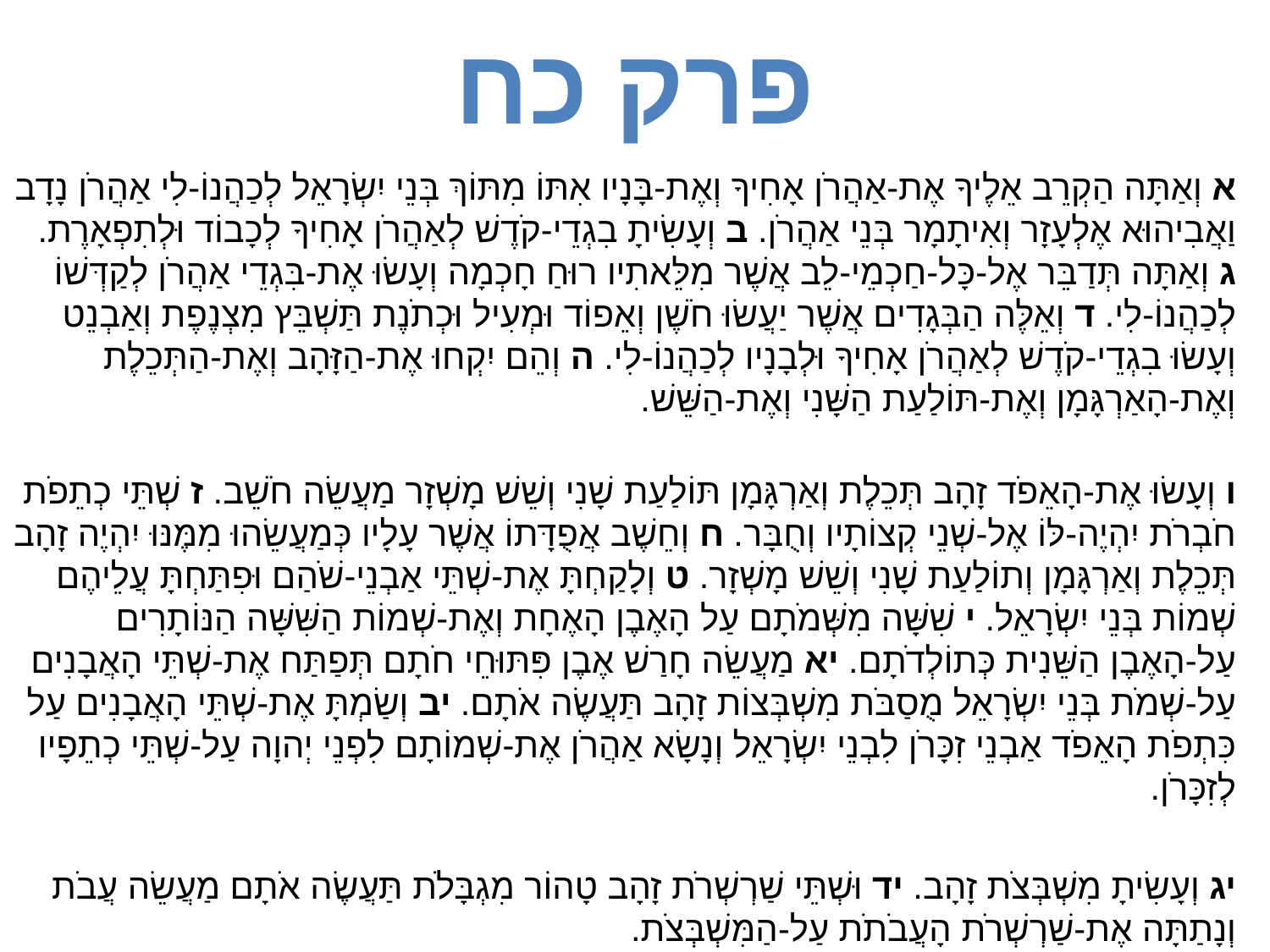

# פרק כח
א וְאַתָּה הַקְרֵב אֵלֶיךָ אֶת-אַהֲרֹן אָחִיךָ וְאֶת-בָּנָיו אִתּוֹ מִתּוֹךְ בְּנֵי יִשְׂרָאֵל לְכַהֲנוֹ-לִי אַהֲרֹן נָדָב וַאֲבִיהוּא אֶלְעָזָר וְאִיתָמָר בְּנֵי אַהֲרֹן. ב וְעָשִׂיתָ בִגְדֵי-קֹדֶשׁ לְאַהֲרֹן אָחִיךָ לְכָבוֹד וּלְתִפְאָרֶת. ג וְאַתָּה תְּדַבֵּר אֶל-כָּל-חַכְמֵי-לֵב אֲשֶׁר מִלֵּאתִיו רוּחַ חָכְמָה וְעָשׂוּ אֶת-בִּגְדֵי אַהֲרֹן לְקַדְּשׁוֹ לְכַהֲנוֹ-לִי. ד וְאֵלֶּה הַבְּגָדִים אֲשֶׁר יַעֲשׂוּ חֹשֶׁן וְאֵפוֹד וּמְעִיל וּכְתֹנֶת תַּשְׁבֵּץ מִצְנֶפֶת וְאַבְנֵט וְעָשׂוּ בִגְדֵי-קֹדֶשׁ לְאַהֲרֹן אָחִיךָ וּלְבָנָיו לְכַהֲנוֹ-לִי. ה וְהֵם יִקְחוּ אֶת-הַזָּהָב וְאֶת-הַתְּכֵלֶת וְאֶת-הָאַרְגָּמָן וְאֶת-תּוֹלַעַת הַשָּׁנִי וְאֶת-הַשֵּׁשׁ.
ו וְעָשׂוּ אֶת-הָאֵפֹד זָהָב תְּכֵלֶת וְאַרְגָּמָן תּוֹלַעַת שָׁנִי וְשֵׁשׁ מָשְׁזָר מַעֲשֵׂה חֹשֵׁב. ז שְׁתֵּי כְתֵפֹת חֹבְרֹת יִהְיֶה-לּוֹ אֶל-שְׁנֵי קְצוֹתָיו וְחֻבָּר. ח וְחֵשֶׁב אֲפֻדָּתוֹ אֲשֶׁר עָלָיו כְּמַעֲשֵׂהוּ מִמֶּנּוּ יִהְיֶה זָהָב תְּכֵלֶת וְאַרְגָּמָן וְתוֹלַעַת שָׁנִי וְשֵׁשׁ מָשְׁזָר. ט וְלָקַחְתָּ אֶת-שְׁתֵּי אַבְנֵי-שֹׁהַם וּפִתַּחְתָּ עֲלֵיהֶם שְׁמוֹת בְּנֵי יִשְׂרָאֵל. י שִׁשָּׁה מִשְּׁמֹתָם עַל הָאֶבֶן הָאֶחָת וְאֶת-שְׁמוֹת הַשִּׁשָּׁה הַנּוֹתָרִים עַל-הָאֶבֶן הַשֵּׁנִית כְּתוֹלְדֹתָם. יא מַעֲשֵׂה חָרַשׁ אֶבֶן פִּתּוּחֵי חֹתָם תְּפַתַּח אֶת-שְׁתֵּי הָאֲבָנִים עַל-שְׁמֹת בְּנֵי יִשְׂרָאֵל מֻסַבֹּת מִשְׁבְּצוֹת זָהָב תַּעֲשֶׂה אֹתָם. יב וְשַׂמְתָּ אֶת-שְׁתֵּי הָאֲבָנִים עַל כִּתְפֹת הָאֵפֹד אַבְנֵי זִכָּרֹן לִבְנֵי יִשְׂרָאֵל וְנָשָׂא אַהֲרֹן אֶת-שְׁמוֹתָם לִפְנֵי יְהוָה עַל-שְׁתֵּי כְתֵפָיו לְזִכָּרֹן.

יג וְעָשִׂיתָ מִשְׁבְּצֹת זָהָב. יד וּשְׁתֵּי שַׁרְשְׁרֹת זָהָב טָהוֹר מִגְבָּלֹת תַּעֲשֶׂה אֹתָם מַעֲשֵׂה עֲבֹת וְנָתַתָּה אֶת-שַׁרְשְׁרֹת הָעֲבֹתֹת עַל-הַמִּשְׁבְּצֹת.